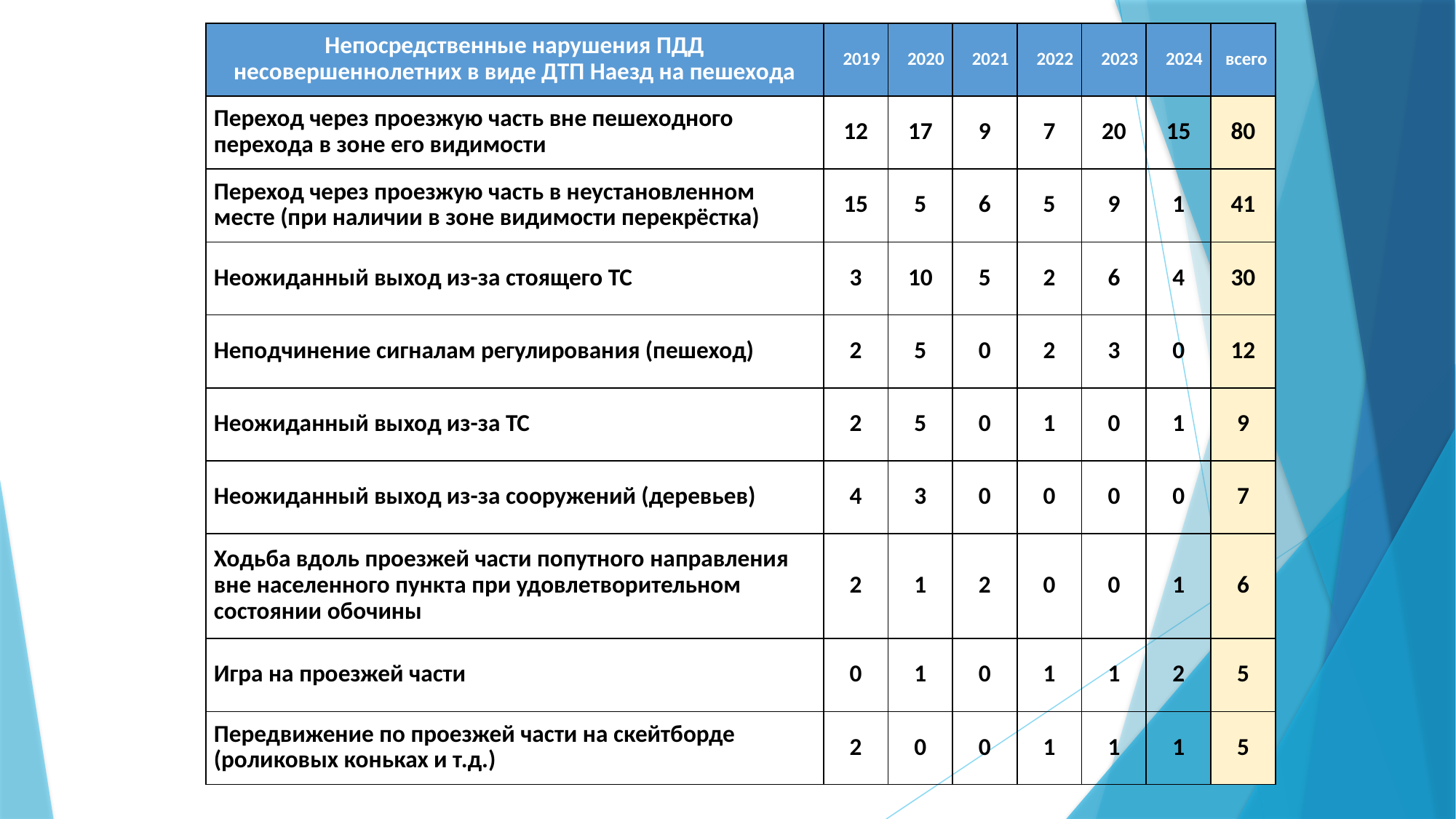

| Непосредственные нарушения ПДД несовершеннолетних в виде ДТП Наезд на пешехода | 2019 | 2020 | 2021 | 2022 | 2023 | 2024 | всего |
| --- | --- | --- | --- | --- | --- | --- | --- |
| Переход через проезжую часть вне пешеходного перехода в зоне его видимости | 12 | 17 | 9 | 7 | 20 | 15 | 80 |
| Переход через проезжую часть в неустановленном месте (при наличии в зоне видимости перекрёстка) | 15 | 5 | 6 | 5 | 9 | 1 | 41 |
| Неожиданный выход из-за стоящего ТС | 3 | 10 | 5 | 2 | 6 | 4 | 30 |
| Неподчинение сигналам регулирования (пешеход) | 2 | 5 | 0 | 2 | 3 | 0 | 12 |
| Неожиданный выход из-за ТС | 2 | 5 | 0 | 1 | 0 | 1 | 9 |
| Неожиданный выход из-за сооружений (деревьев) | 4 | 3 | 0 | 0 | 0 | 0 | 7 |
| Ходьба вдоль проезжей части попутного направления вне населенного пункта при удовлетворительном состоянии обочины | 2 | 1 | 2 | 0 | 0 | 1 | 6 |
| Игра на проезжей части | 0 | 1 | 0 | 1 | 1 | 2 | 5 |
| Передвижение по проезжей части на скейтборде (роликовых коньках и т.д.) | 2 | 0 | 0 | 1 | 1 | 1 | 5 |